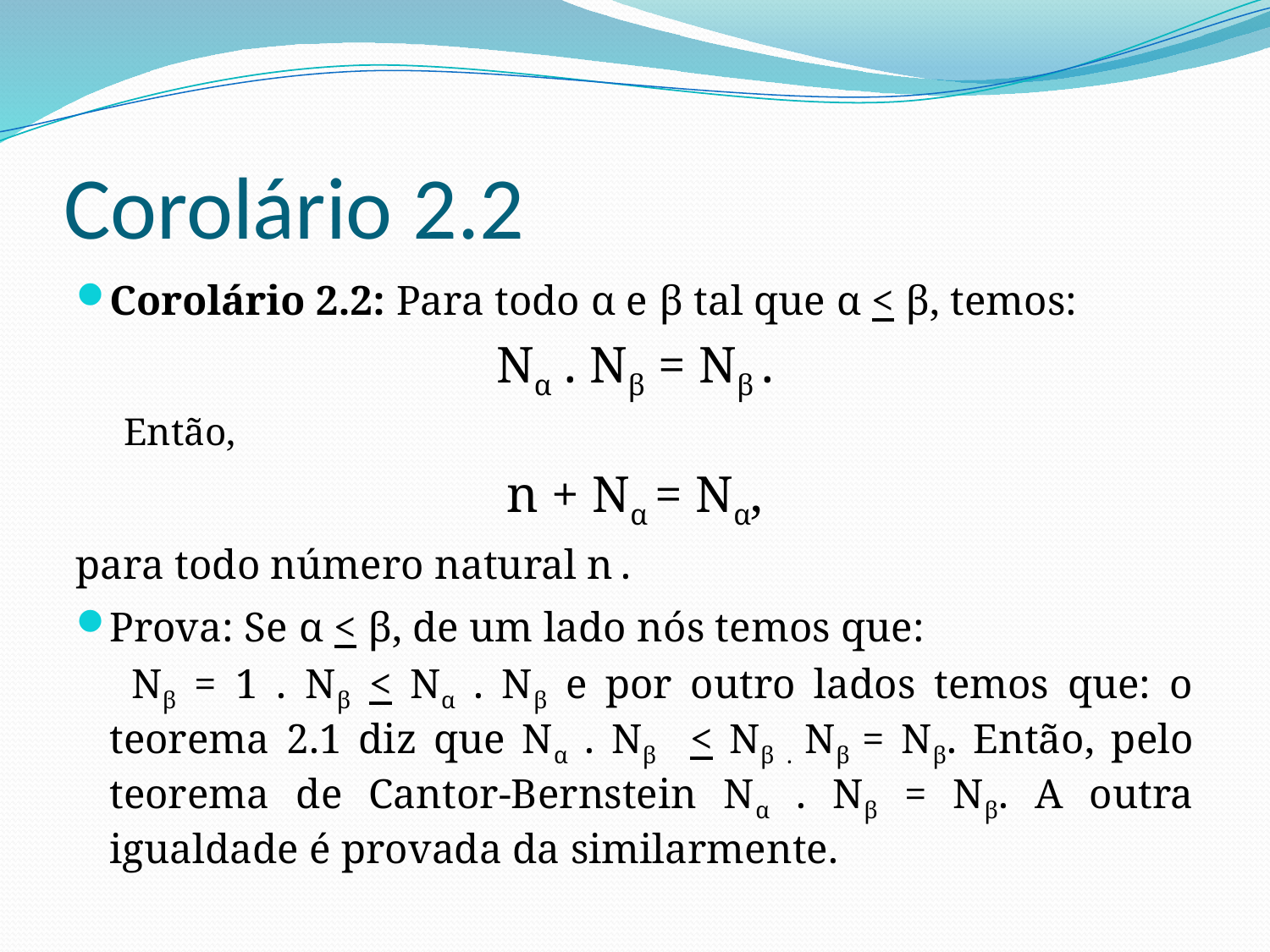

# Corolário 2.2
Corolário 2.2: Para todo α e β tal que α < β, temos:
Nα . Nβ = Nβ .
Então,
n + Nα = Nα,
para todo número natural n .
Prova: Se α < β, de um lado nós temos que:
   Nβ = 1 . Nβ < Nα . Nβ e por outro lados temos que: o teorema 2.1 diz que Nα . Nβ  < Nβ . Nβ = Nβ. Então, pelo teorema de Cantor-Bernstein Nα . Nβ = Nβ. A outra igualdade é provada da similarmente.